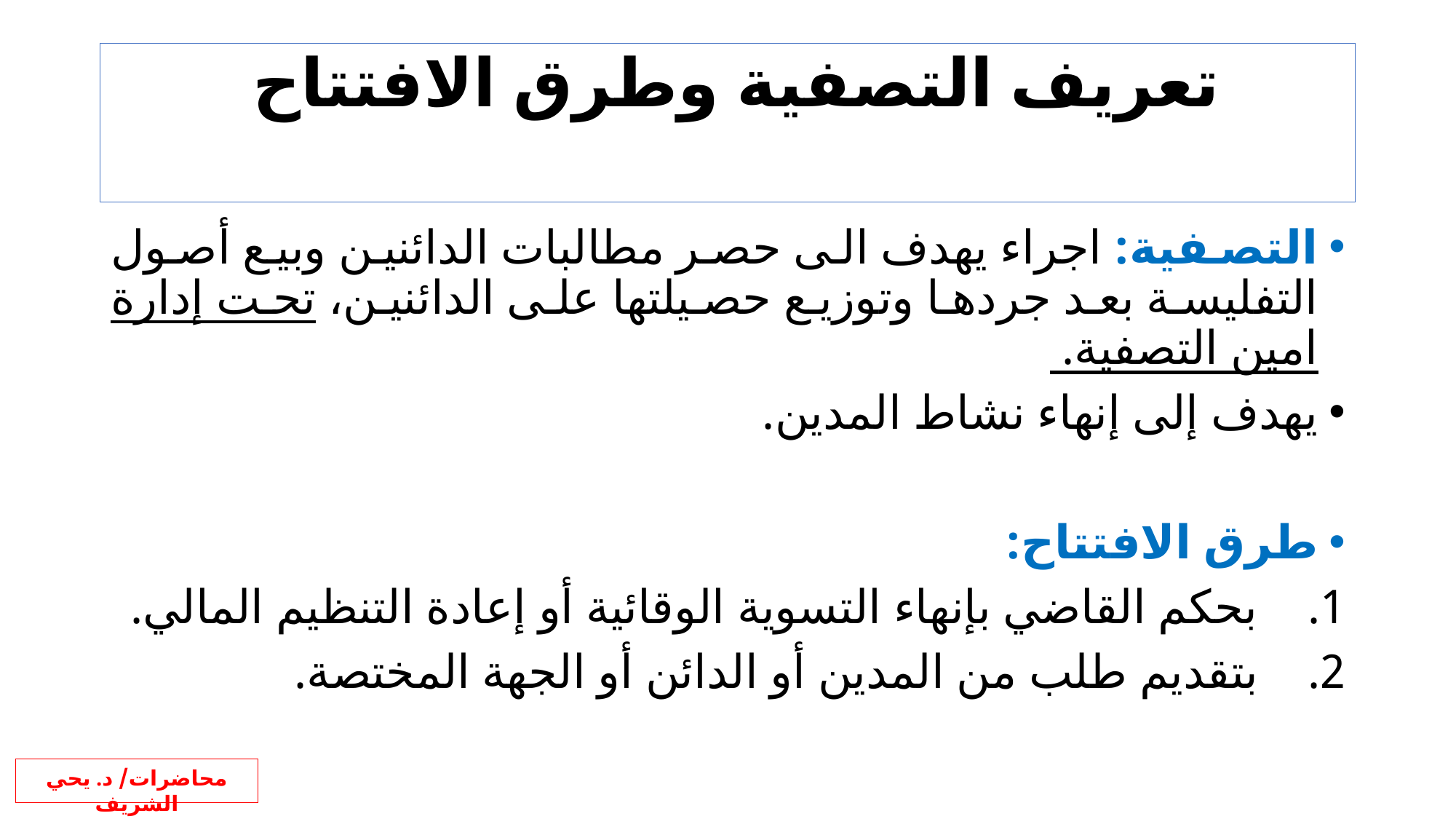

# تعريف التصفية وطرق الافتتاح
التصفية: اجراء يهدف الى حصر مطالبات الدائنين وبيع أصول التفليسة بعد جردها وتوزيع حصيلتها على الدائنين، تحت إدارة امين التصفية.
يهدف إلى إنهاء نشاط المدين.

طرق الافتتاح:
بحكم القاضي بإنهاء التسوية الوقائية أو إعادة التنظيم المالي.
بتقديم طلب من المدين أو الدائن أو الجهة المختصة.